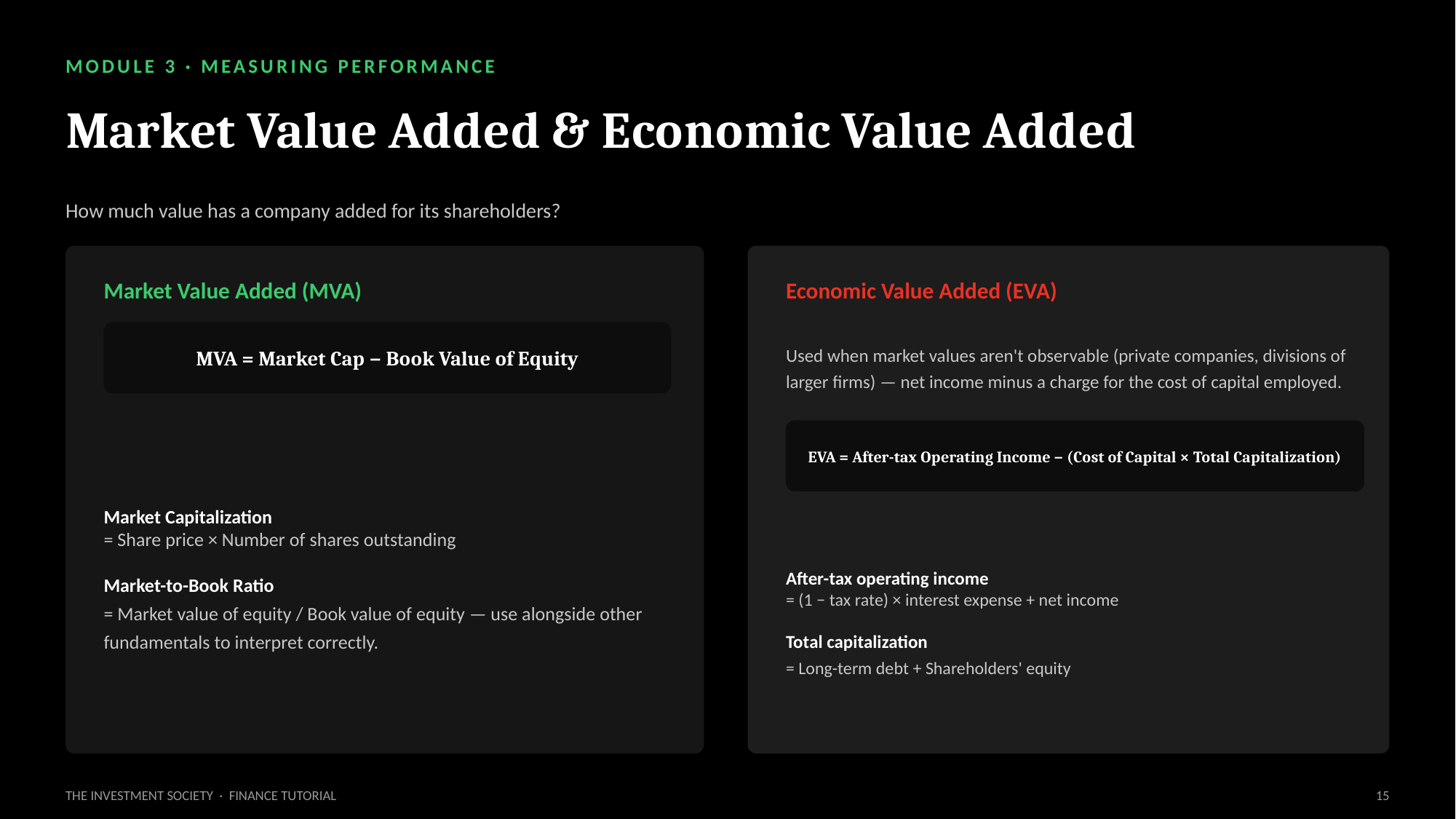

MODULE 3 · MEASURING PERFORMANCE
Market Value Added & Economic Value Added
How much value has a company added for its shareholders?

Market Value Added (MVA)
Economic Value Added (EVA)
Used when market values aren't observable (private companies, divisions of larger firms) — net income minus a charge for the cost of capital employed.

MVA = Market Cap − Book Value of Equity
Market Capitalization
= Share price × Number of shares outstanding

Market-to-Book Ratio
= Market value of equity / Book value of equity — use alongside other fundamentals to interpret correctly.

EVA = After-tax Operating Income − (Cost of Capital × Total Capitalization)
After-tax operating income
= (1 − tax rate) × interest expense + net income

Total capitalization
= Long-term debt + Shareholders' equity
THE INVESTMENT SOCIETY  ·  FINANCE TUTORIAL
15